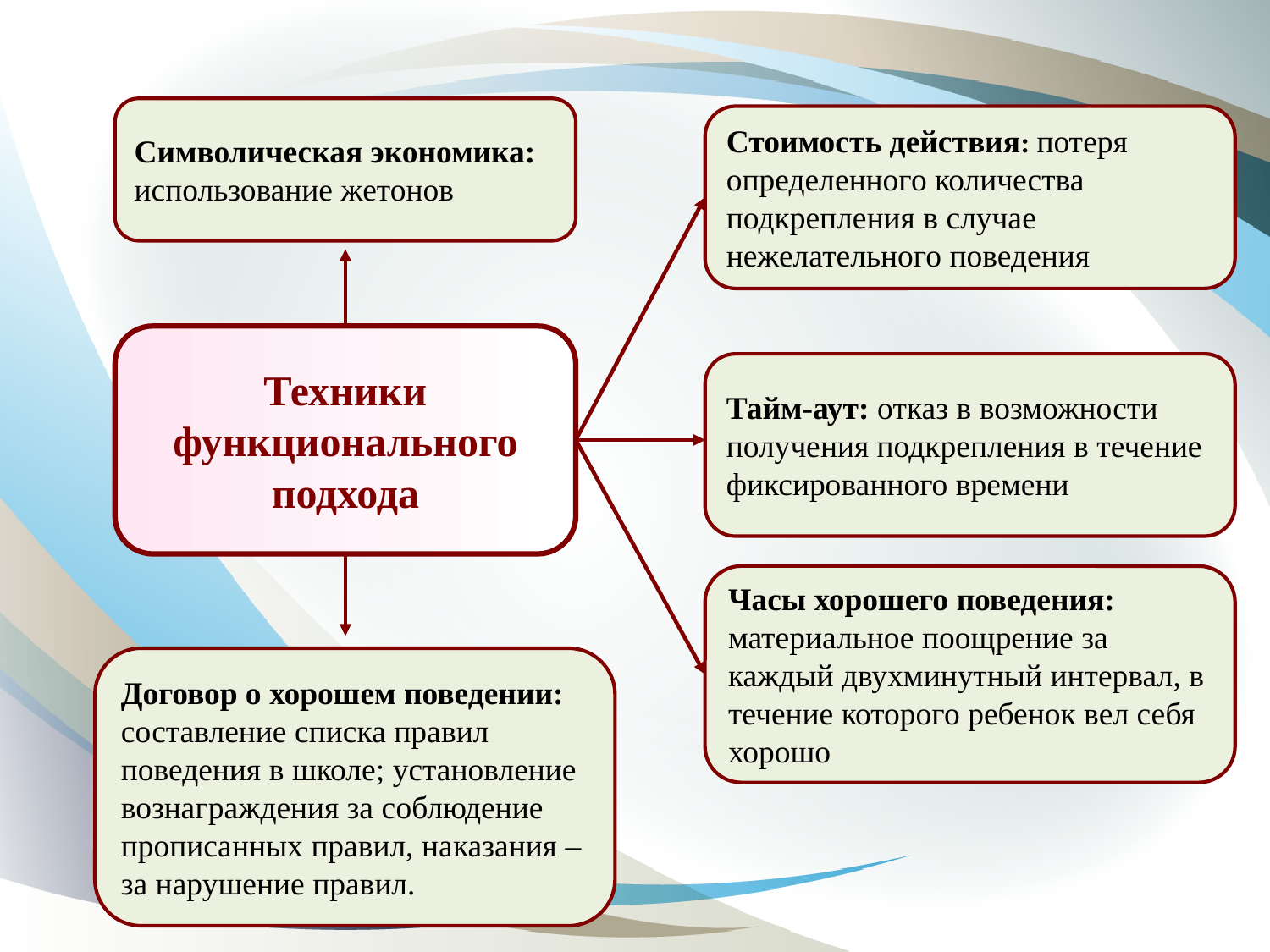

Символическая экономика: использование жетонов
Стоимость действия: потеря определенного количества подкрепления в случае нежелательного поведения
Техники функционального подхода
Тайм-аут: отказ в возможности получения подкрепления в течение фиксированного времени
Часы хорошего поведения: материальное поощрение за каждый двухминутный интервал, в течение которого ребенок вел себя хорошо
Договор о хорошем поведении: составление списка правил поведения в школе; установление вознаграждения за соблюдение прописанных правил, наказания – за нарушение правил.